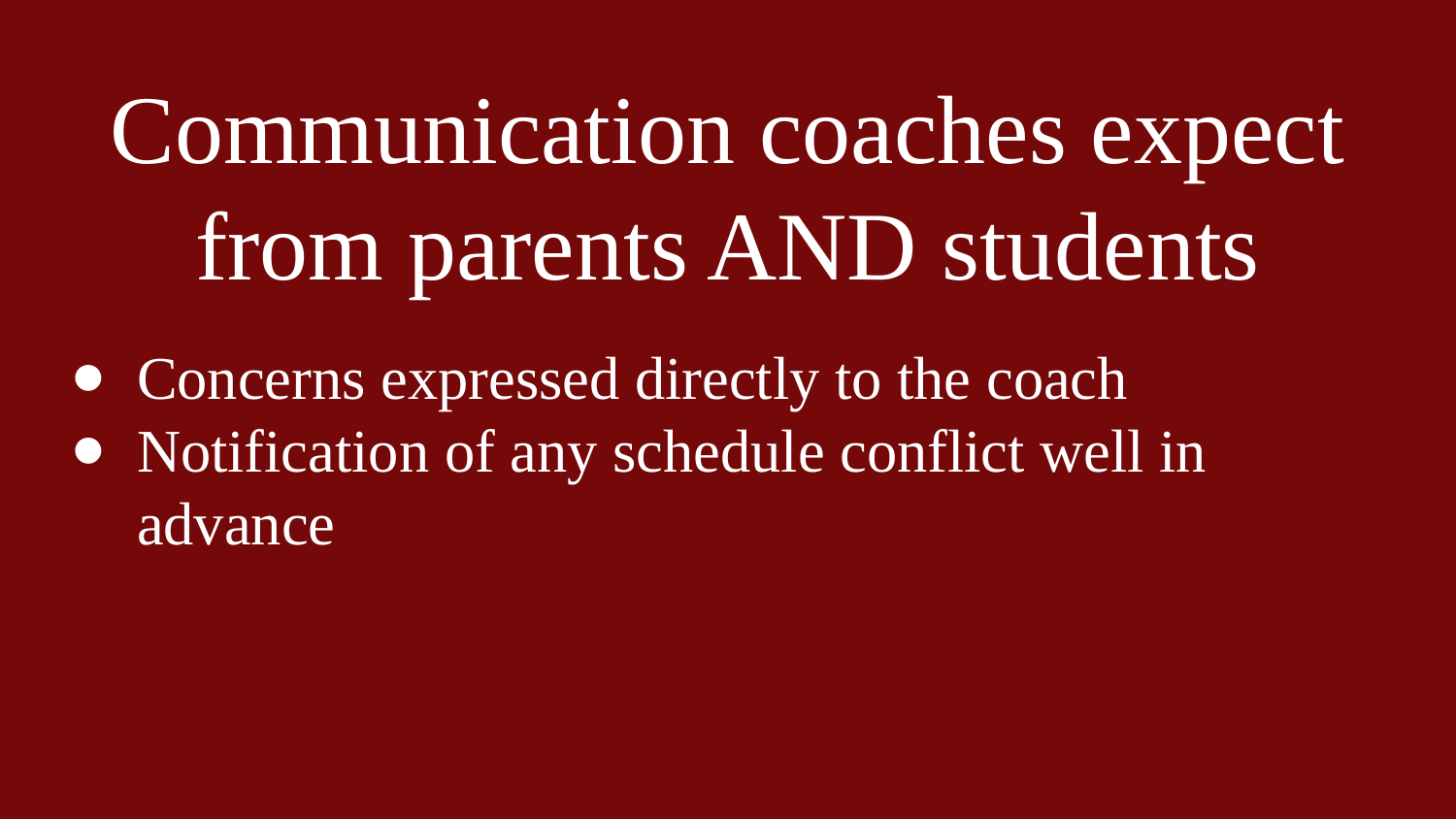

# Communication coaches expect from parents AND students
Concerns expressed directly to the coach
Notification of any schedule conflict well in advance